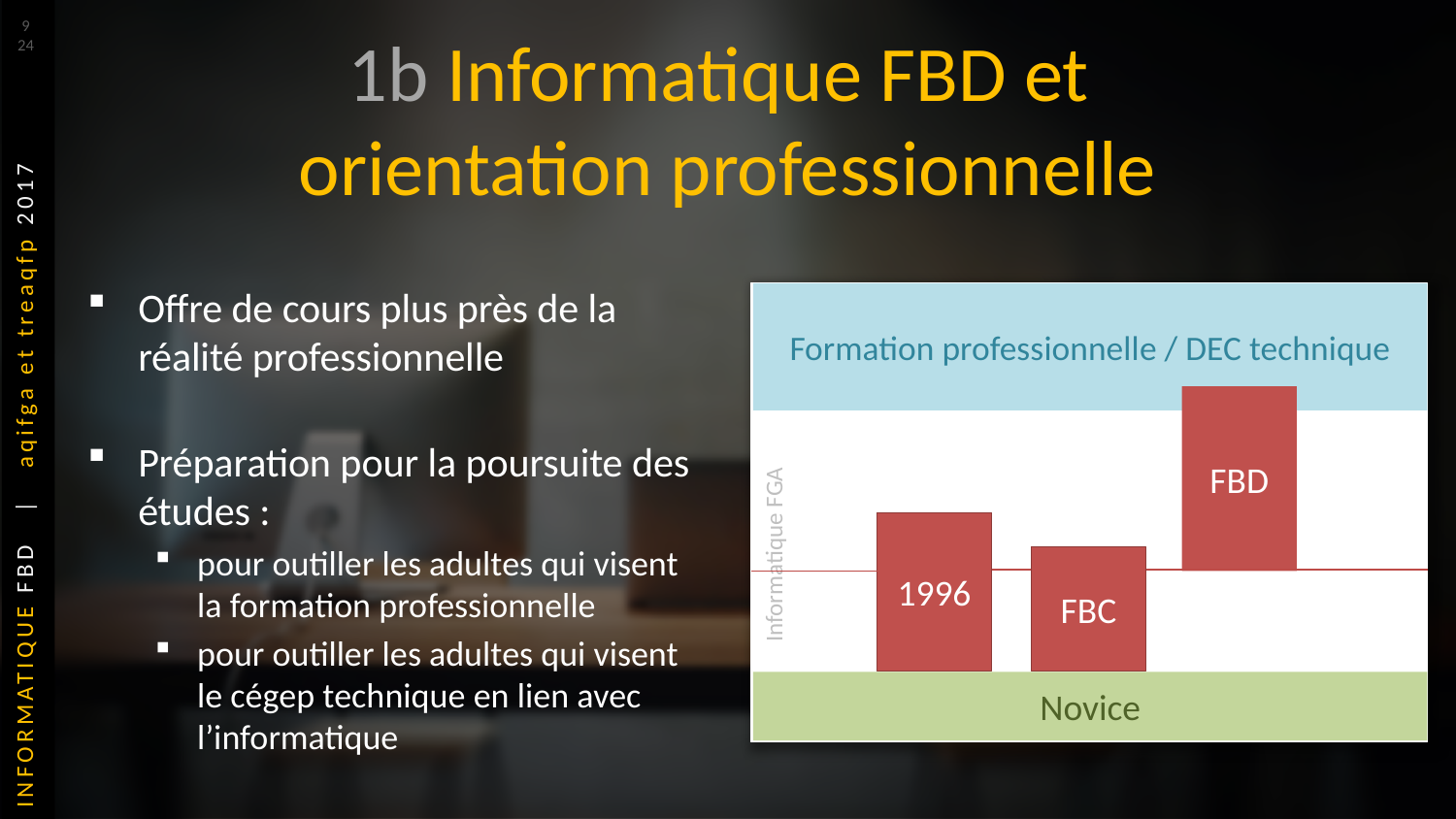

9
24
1b Informatique FBD et
orientation professionnelle
Offre de cours plus près de la réalité professionnelle
Préparation pour la poursuite des études :
pour outiller les adultes qui visent la formation professionnelle
pour outiller les adultes qui visent le cégep technique en lien avec l’informatique

Informatique FGA          .
Formation professionnelle / DEC technique
FBD
1996
FBC
Novice